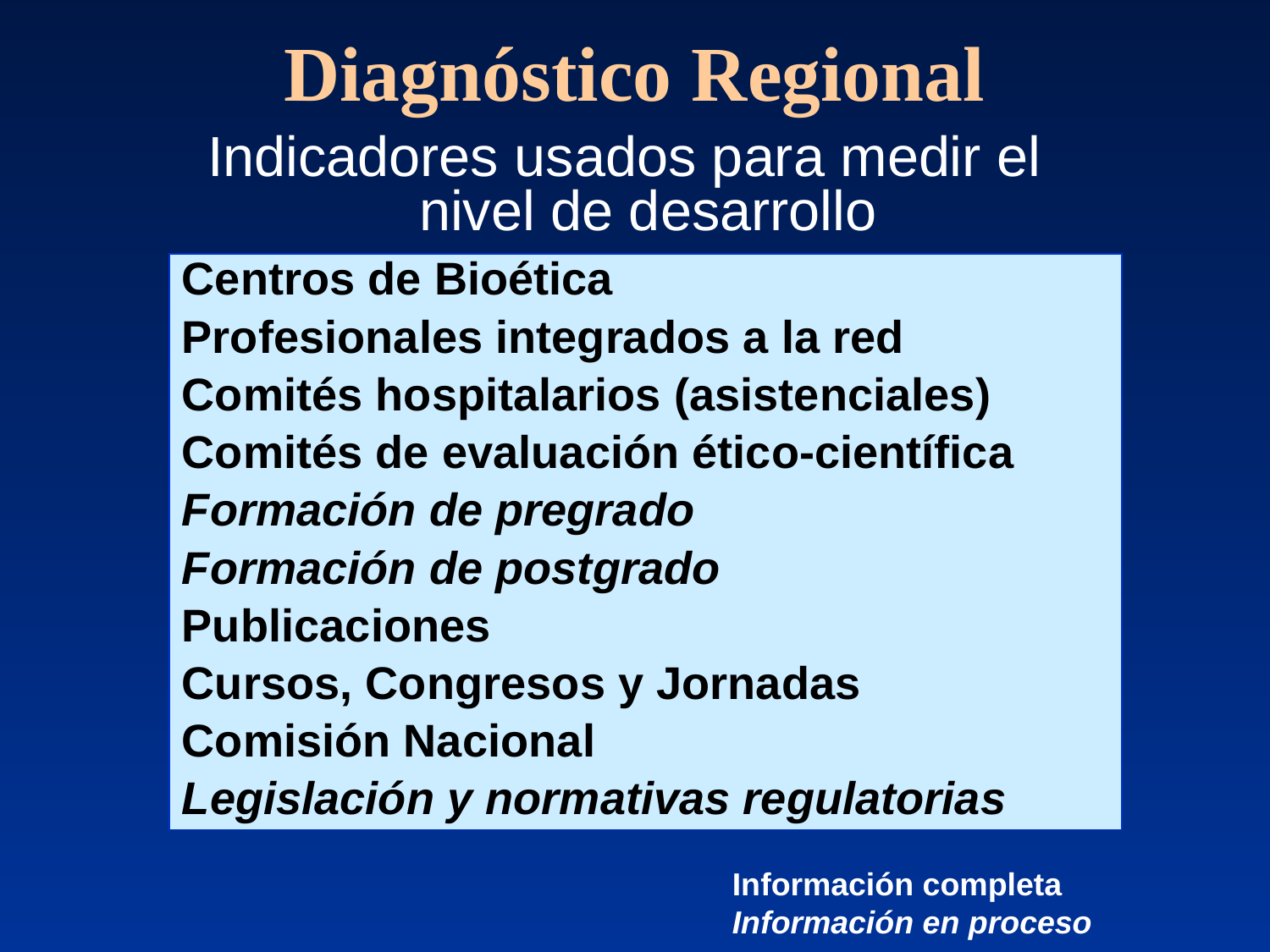

Diagnóstico Regional
Indicadores usados para medir el nivel de desarrollo
Centros de Bioética
Profesionales integrados a la red
Comités hospitalarios (asistenciales)
Comités de evaluación ético-científica
Formación de pregrado
Formación de postgrado
Publicaciones
Cursos, Congresos y Jornadas
Comisión Nacional
Legislación y normativas regulatorias
Información completa
Información en proceso